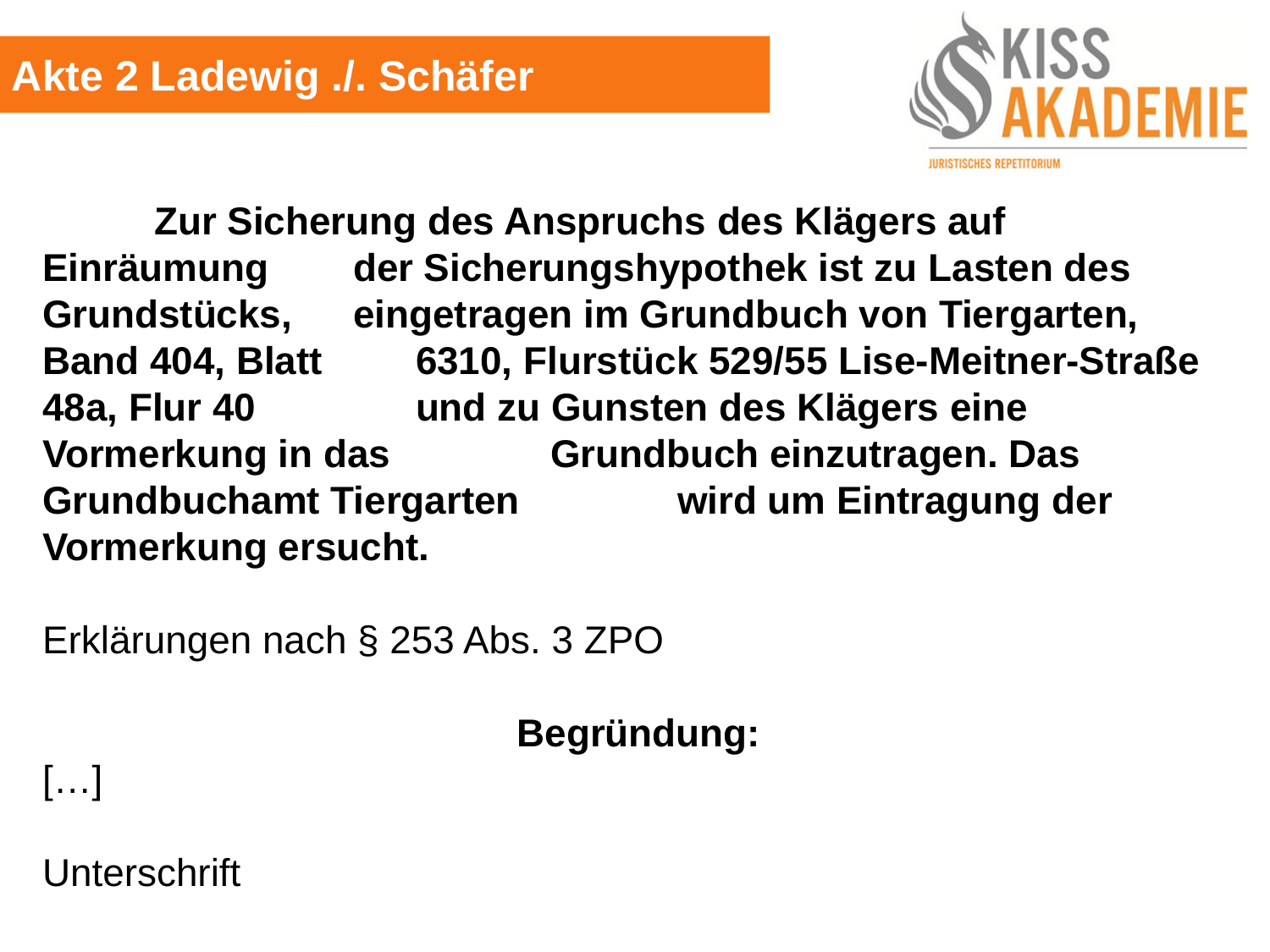

Akte 2 Ladewig ./. Schäfer

		Zur Sicherung des Anspruchs des Klägers auf Einräumung 		der Sicherungshypothek ist zu Lasten des Grundstücks, 		eingetragen im Grundbuch von Tiergarten, Band 404, Blatt 		6310, Flurstück 529/55 Lise-Meitner-Straße 48a, Flur 40 			und zu Gunsten des Klägers eine Vormerkung in das 			Grundbuch einzutragen. Das Grundbuchamt Tiergarten 		wird um Eintragung der Vormerkung ersucht.

Erklärungen nach § 253 Abs. 3 ZPO

Begründung:
[…]

Unterschrift